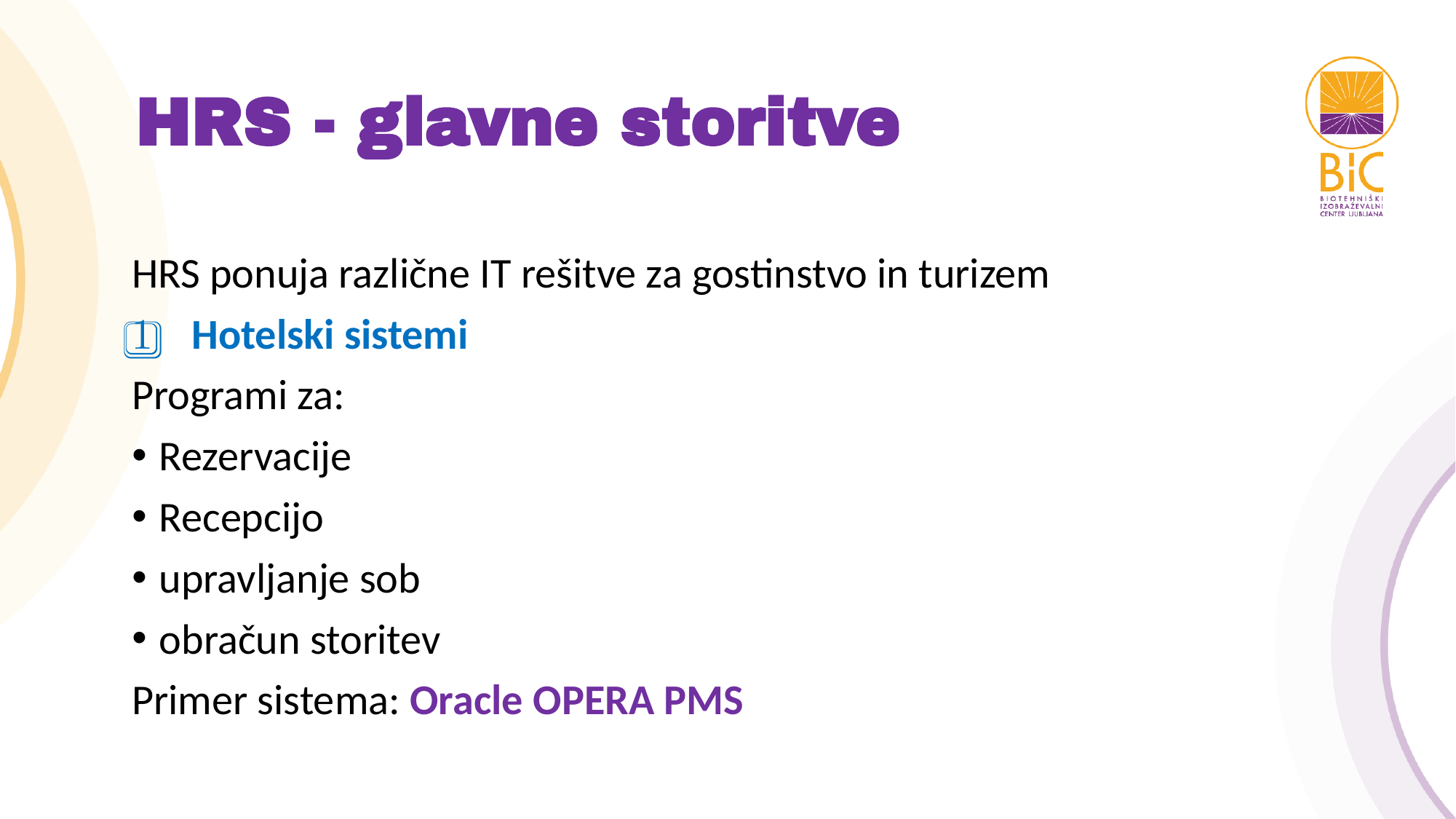

# HRS - glavne storitve
HRS ponuja različne IT rešitve za gostinstvo in turizem
1️⃣    Hotelski sistemi
Programi za:
Rezervacije
Recepcijo
upravljanje sob
obračun storitev
Primer sistema: Oracle OPERA PMS